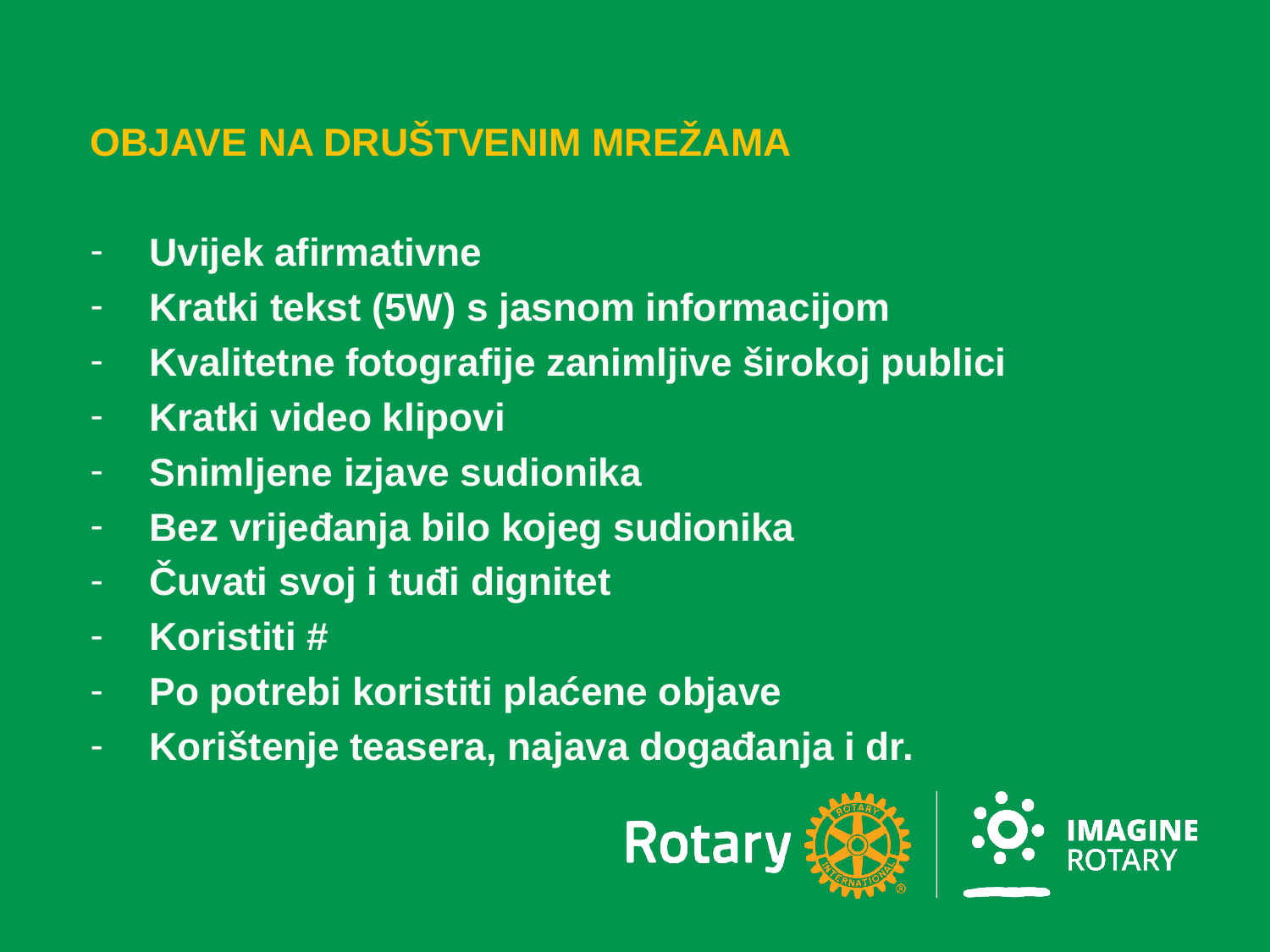

OBJAVE NA DRUŠTVENIM MREŽAMA

Uvijek afirmativne
Kratki tekst (5W) s jasnom informacijom
Kvalitetne fotografije zanimljive širokoj publici
Kratki video klipovi
Snimljene izjave sudionika
Bez vrijeđanja bilo kojeg sudionika
Čuvati svoj i tuđi dignitet
Koristiti #
Po potrebi koristiti plaćene objave
Korištenje teasera, najava događanja i dr.